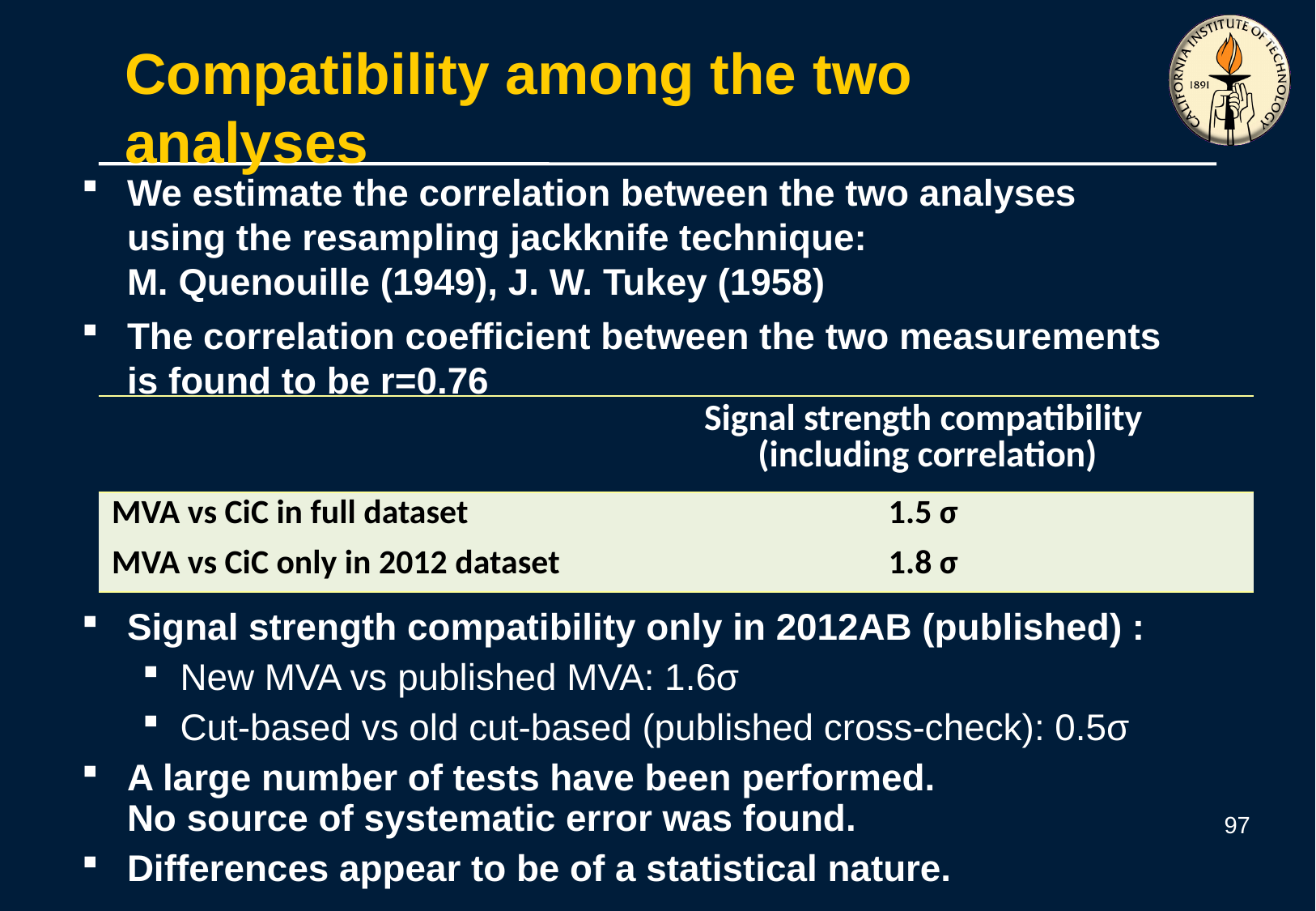

# Compatibility among the two analyses
We estimate the correlation between the two analyses using the resampling jackknife technique:
M. Quenouille (1949), J. W. Tukey (1958)
The correlation coefficient between the two measurements is found to be r=0.76

Signal strength compatibility only in 2012AB (published) :
New MVA vs published MVA: 1.6σ
Cut-based vs old cut-based (published cross-check): 0.5σ
A large number of tests have been performed.
No source of systematic error was found.
Differences appear to be of a statistical nature.

|  | Signal strength compatibility (including correlation) |
| --- | --- |
| MVA vs CiC in full dataset | 1.5 σ |
| MVA vs CiC only in 2012 dataset | 1.8 σ |
97